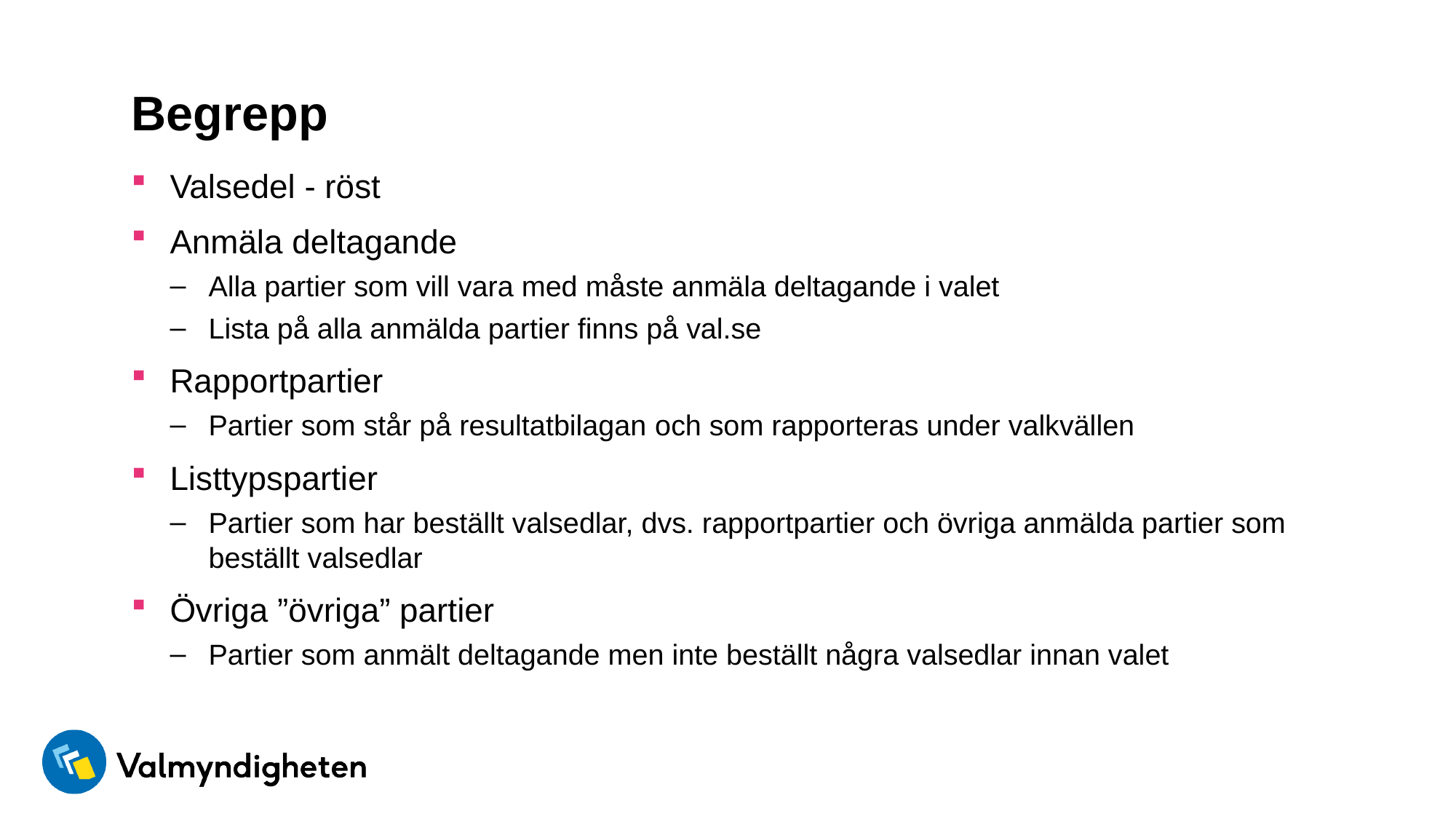

# Begrepp
Valsedel - röst
Anmäla deltagande
Alla partier som vill vara med måste anmäla deltagande i valet
Lista på alla anmälda partier finns på val.se
Rapportpartier
Partier som står på resultatbilagan och som rapporteras under valkvällen
Listtypspartier
Partier som har beställt valsedlar, dvs. rapportpartier och övriga anmälda partier som beställt valsedlar
Övriga ”övriga” partier
Partier som anmält deltagande men inte beställt några valsedlar innan valet